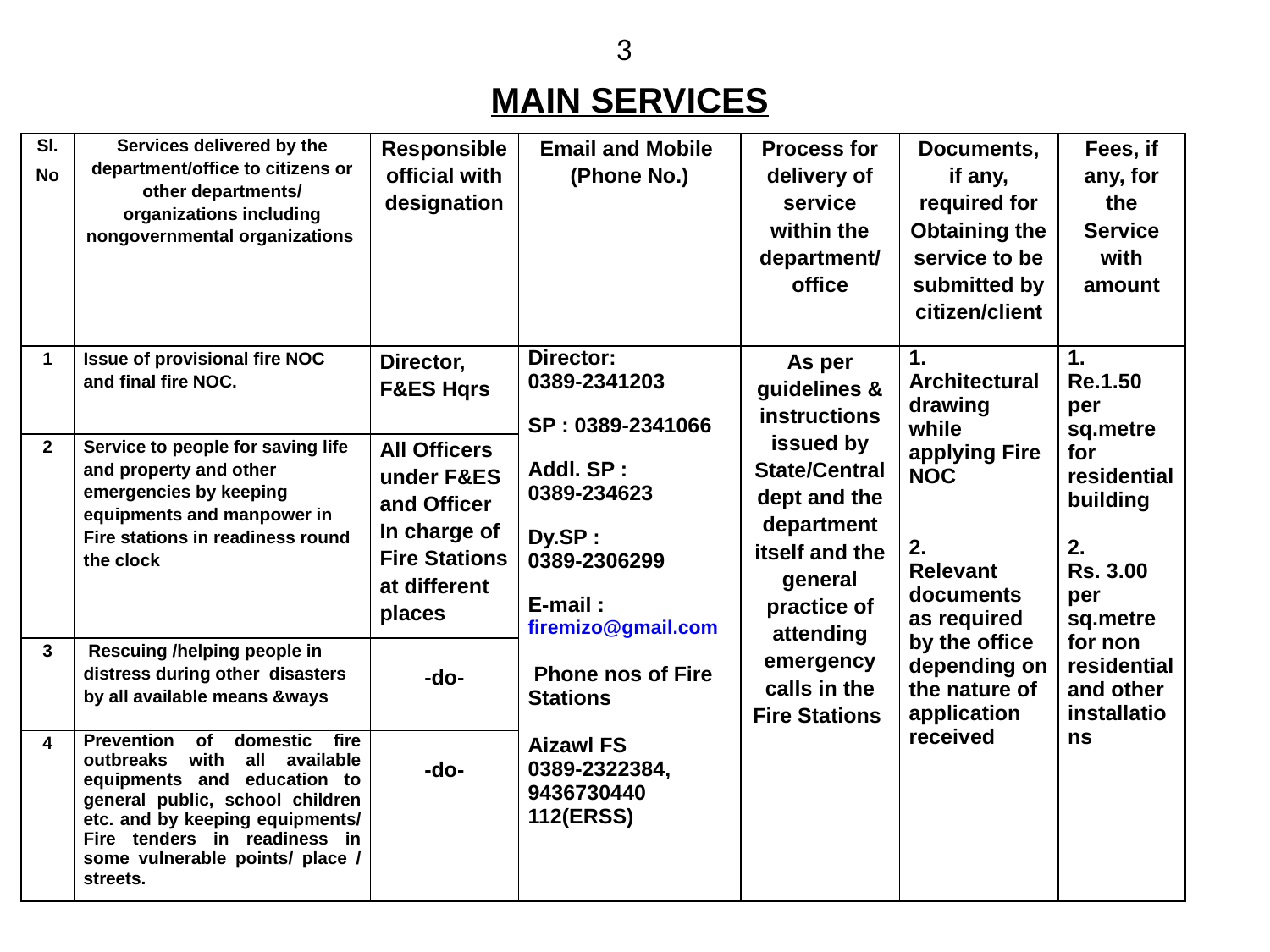

3
MAIN SERVICES
| Sl. No | Services delivered by the department/office to citizens or other departments/ organizations including nongovernmental organizations | Responsible official with designation | Email and Mobile (Phone No.) | Process for delivery of service within the department/ office | Documents, if any, required for Obtaining the service to be submitted by citizen/client | Fees, if any, for the Service with amount |
| --- | --- | --- | --- | --- | --- | --- |
| 1 | Issue of provisional fire NOC and final fire NOC. | Director, F&ES Hqrs | Director: 0389-2341203 SP : 0389-2341066 Addl. SP : 0389-234623 Dy.SP : 0389-2306299 E-mail : firemizo@gmail.com    Phone nos of Fire Stations   Aizawl FS 0389-2322384, 9436730440 112(ERSS) | As per guidelines & instructions issued by State/Central dept and the department itself and the general practice of attending emergency calls in the Fire Stations | 1. Architectural drawing while applying Fire NOC      2. Relevant documents as required by the office depending on the nature of application received | 1. Re.1.50 per sq.metre for residential building    2. Rs. 3.00 per sq.metre for non residential and other installations |
| 2 | Service to people for saving life and property and other emergencies by keeping equipments and manpower in Fire stations in readiness round the clock | All Officers under F&ES and Officer In charge of Fire Stations at different places |  |  |  |  |
| 3 | Rescuing /helping people in distress during other disasters by all available means &ways | -do- |  |  |  |  |
| 4 | Prevention of domestic fire outbreaks with all available equipments and education to general public, school children etc. and by keeping equipments/ Fire tenders in readiness in some vulnerable points/ place / streets. | -do- |  |  |  |  |